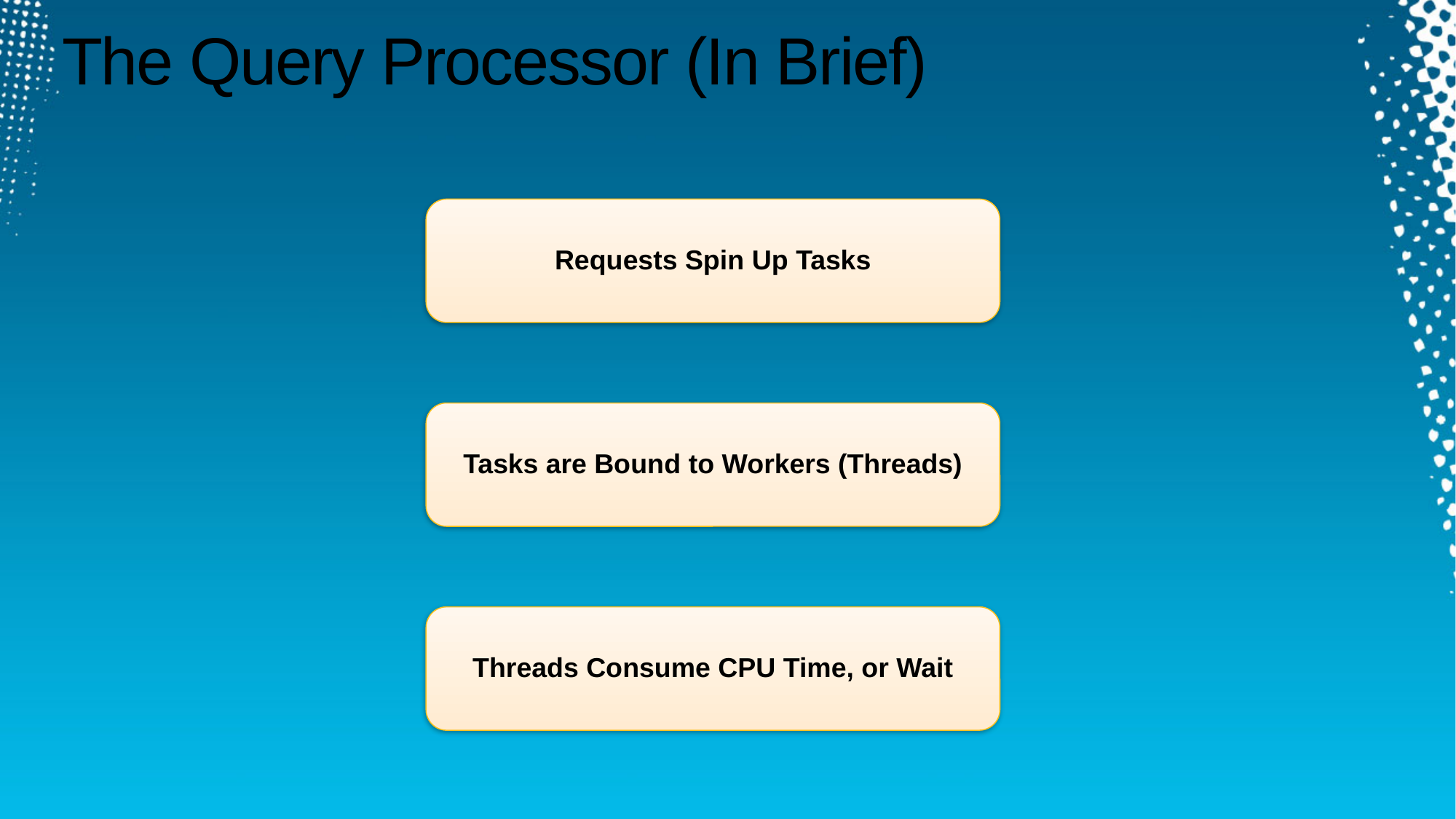

# The Query Processor (In Brief)

Requests Spin Up Tasks

Tasks are Bound to Workers (Threads)

Threads Consume CPU Time, or Wait